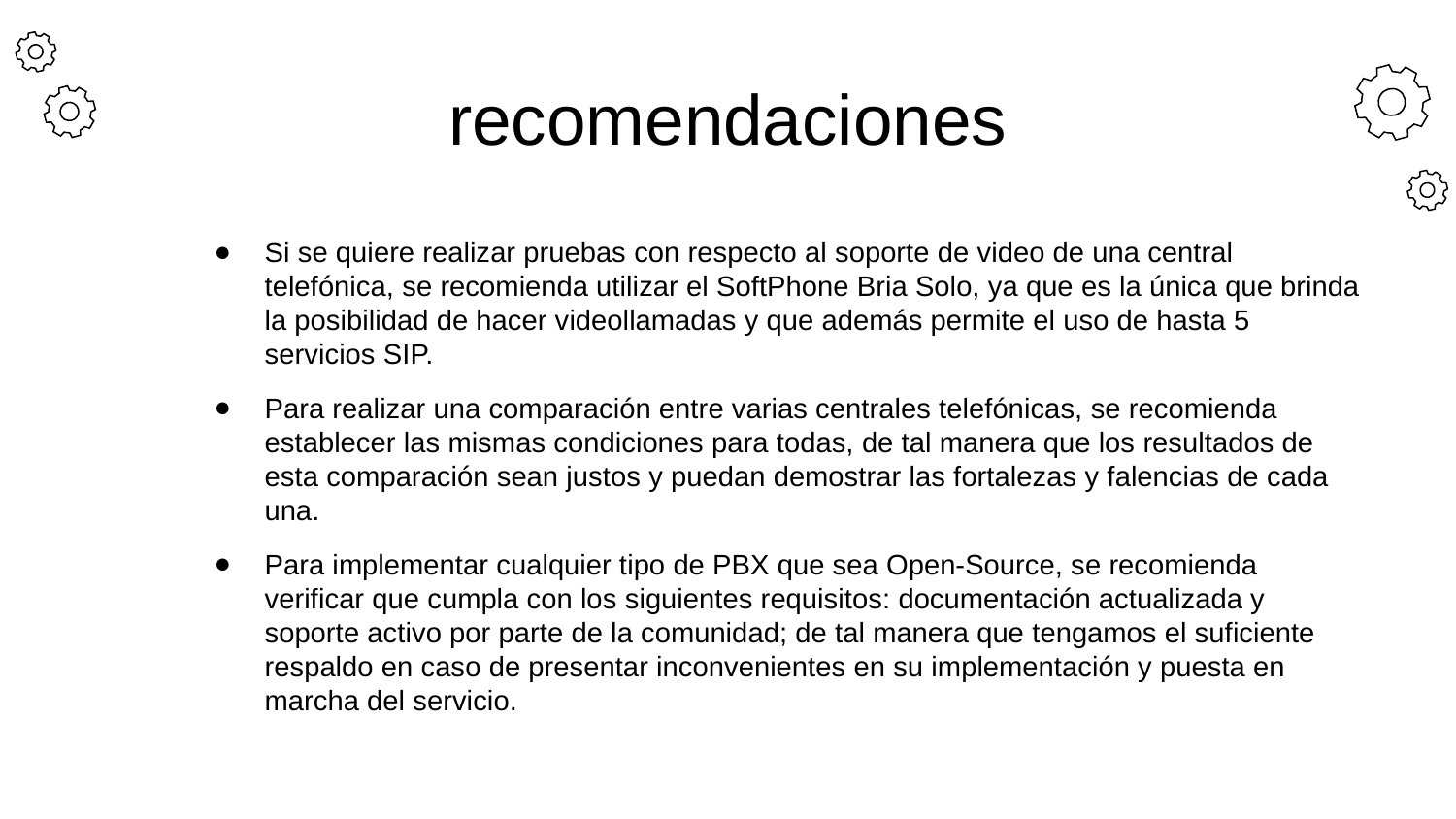

# recomendaciones
Si se quiere realizar pruebas con respecto al soporte de video de una central telefónica, se recomienda utilizar el SoftPhone Bria Solo, ya que es la única que brinda la posibilidad de hacer videollamadas y que además permite el uso de hasta 5 servicios SIP.
Para realizar una comparación entre varias centrales telefónicas, se recomienda establecer las mismas condiciones para todas, de tal manera que los resultados de esta comparación sean justos y puedan demostrar las fortalezas y falencias de cada una.
Para implementar cualquier tipo de PBX que sea Open-Source, se recomienda verificar que cumpla con los siguientes requisitos: documentación actualizada y soporte activo por parte de la comunidad; de tal manera que tengamos el suficiente respaldo en caso de presentar inconvenientes en su implementación y puesta en marcha del servicio.